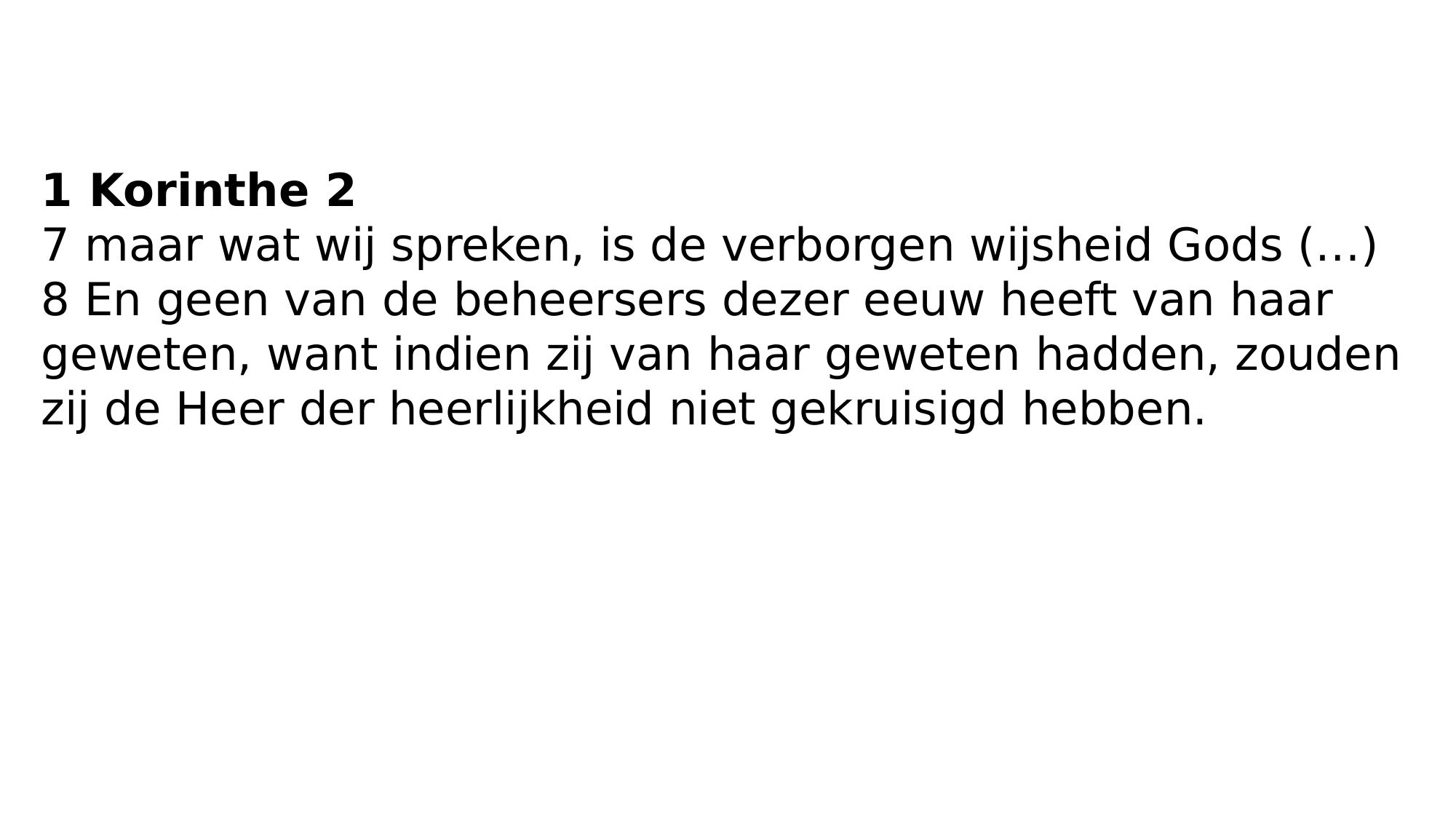

1 Korinthe 2
7 maar wat wij spreken, is de verborgen wijsheid Gods (…)
8 En geen van de beheersers dezer eeuw heeft van haar geweten, want indien zij van haar geweten hadden, zouden zij de Heer der heerlijkheid niet gekruisigd hebben.